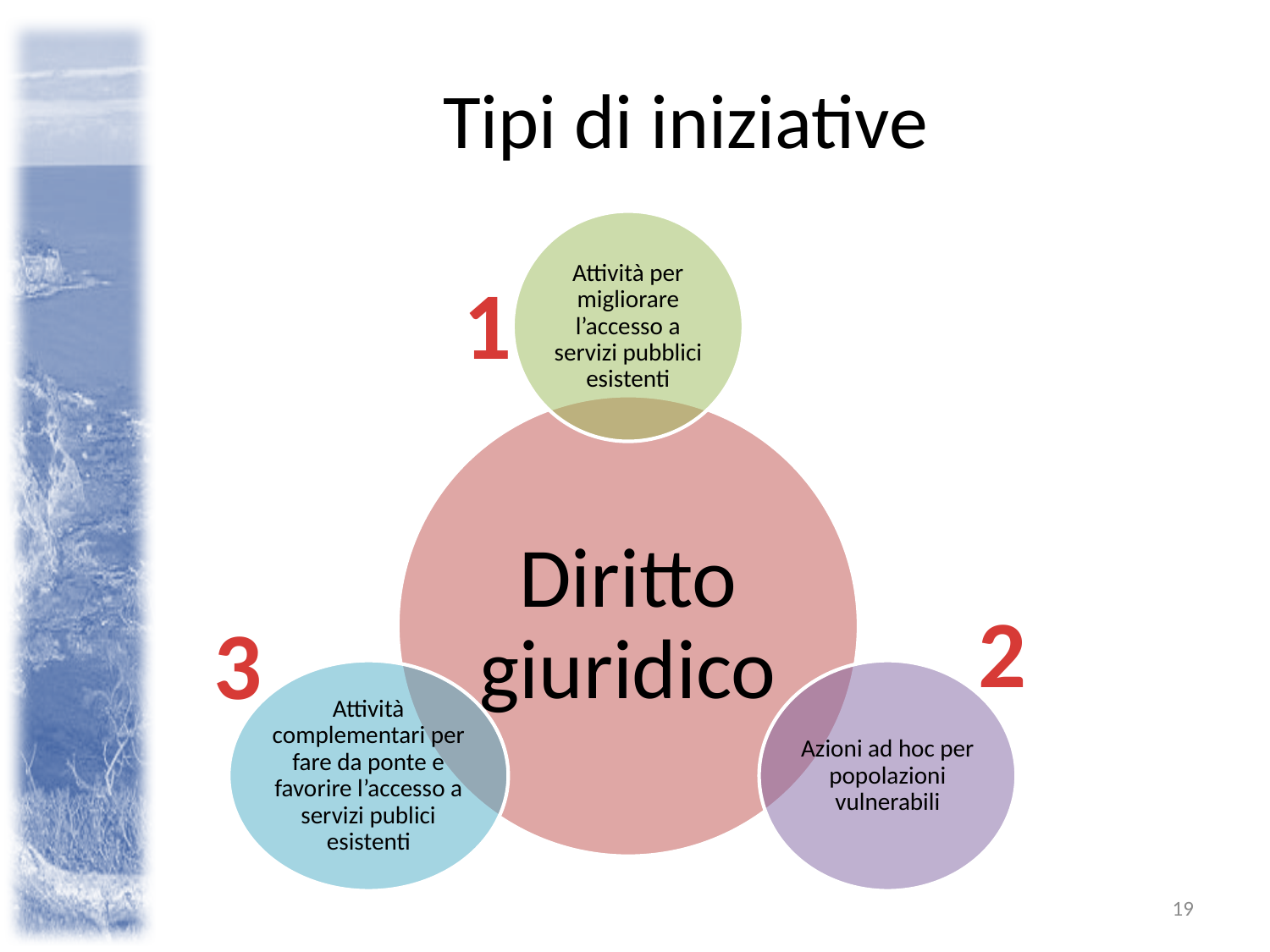

# Tipi di iniziative
Diritto giuridico
Attività per migliorare l’accesso a servizi pubblici esistenti
Azioni ad hoc per popolazioni vulnerabili
Attività complementari per fare da ponte e favorire l’accesso a servizi publici esistenti
1
2
3
19